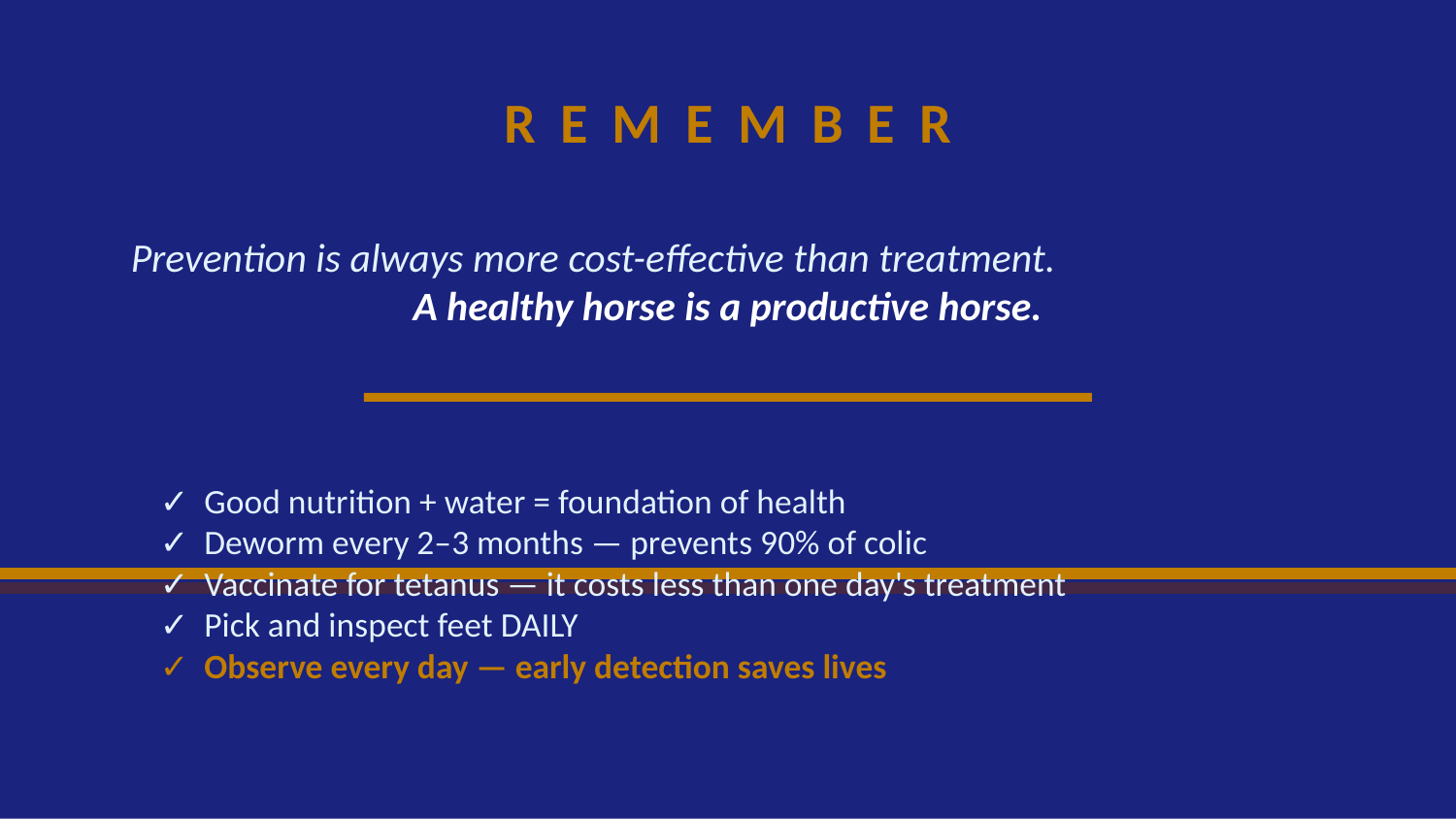

REMEMBER
Prevention is always more cost-effective than treatment.
A healthy horse is a productive horse.

✓  Good nutrition + water = foundation of health
✓  Deworm every 2–3 months — prevents 90% of colic
✓  Vaccinate for tetanus — it costs less than one day's treatment
✓  Pick and inspect feet DAILY
✓  Observe every day — early detection saves lives